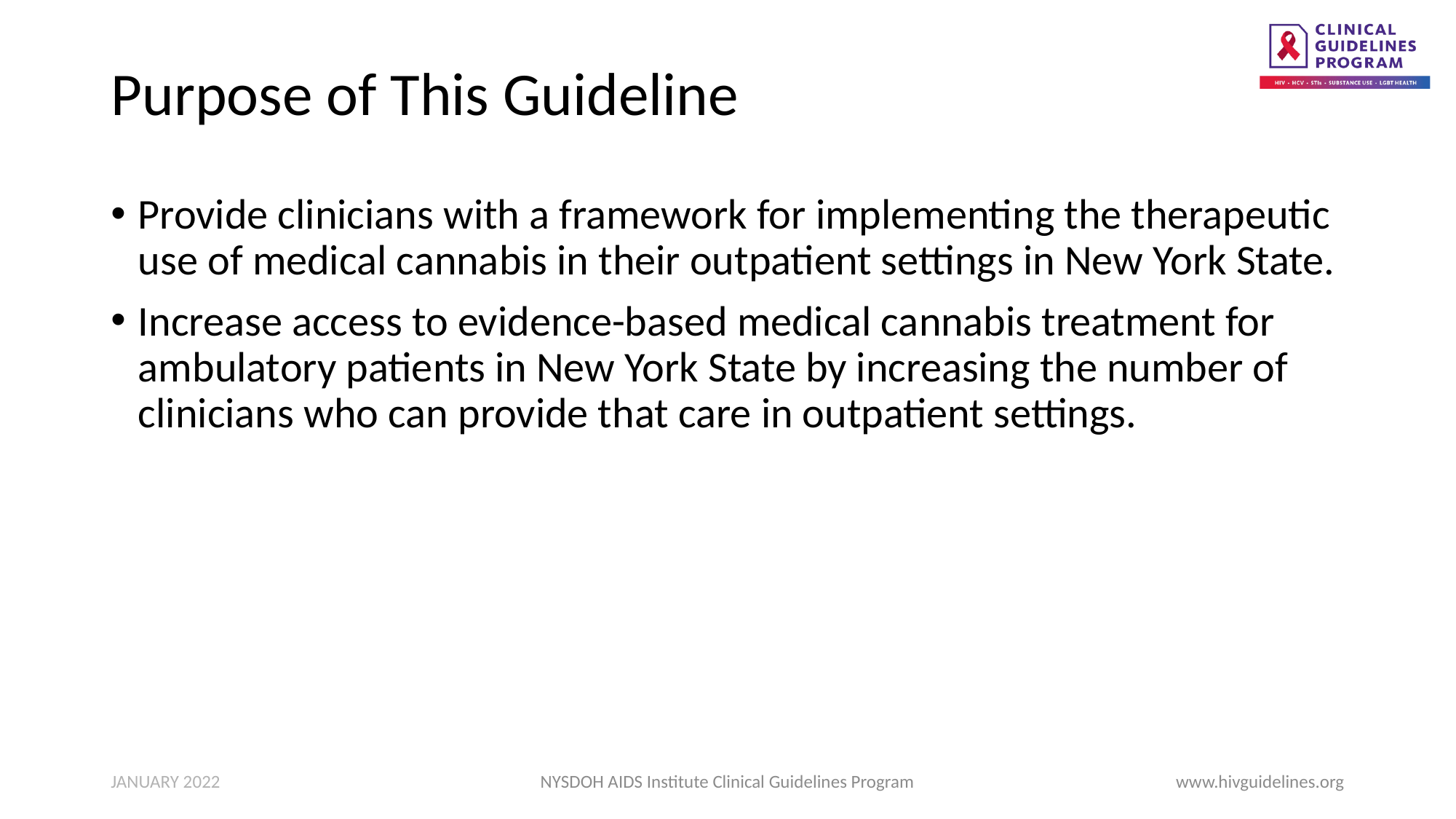

# Purpose of This Guideline
Provide clinicians with a framework for implementing the therapeutic use of medical cannabis in their outpatient settings in New York State.
Increase access to evidence-based medical cannabis treatment for ambulatory patients in New York State by increasing the number of clinicians who can provide that care in outpatient settings.
JANUARY 2022
NYSDOH AIDS Institute Clinical Guidelines Program
www.hivguidelines.org